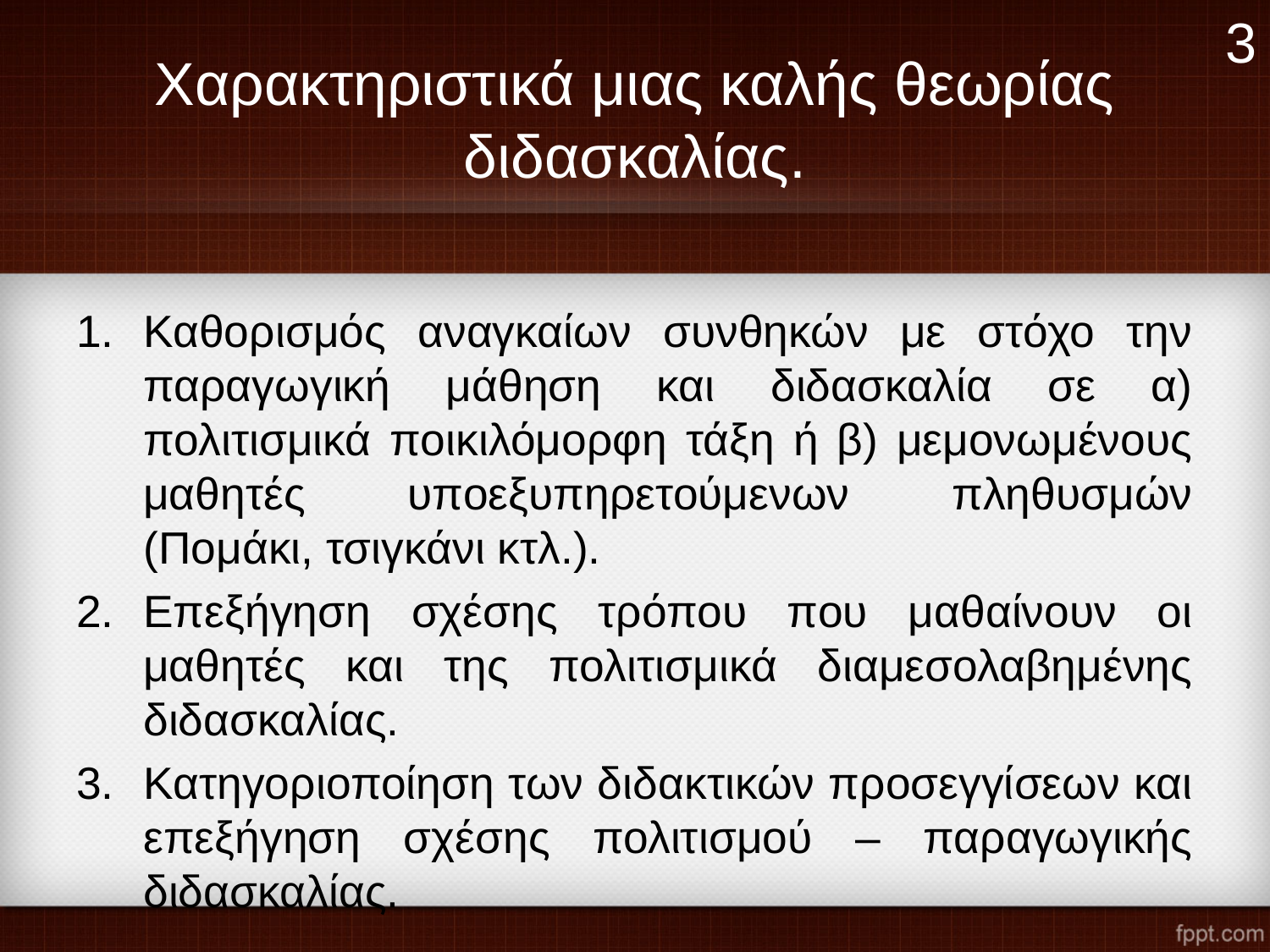

3
# Χαρακτηριστικά μιας καλής θεωρίας διδασκαλίας.
Καθορισμός αναγκαίων συνθηκών με στόχο την παραγωγική μάθηση και διδασκαλία σε α) πολιτισμικά ποικιλόμορφη τάξη ή β) μεμονωμένους μαθητές υποεξυπηρετούμενων πληθυσμών (Πομάκι, τσιγκάνι κτλ.).
Επεξήγηση σχέσης τρόπου που μαθαίνουν οι μαθητές και της πολιτισμικά διαμεσολαβημένης διδασκαλίας.
Κατηγοριοποίηση των διδακτικών προσεγγίσεων και επεξήγηση σχέσης πολιτισμού – παραγωγικής διδασκαλίας.